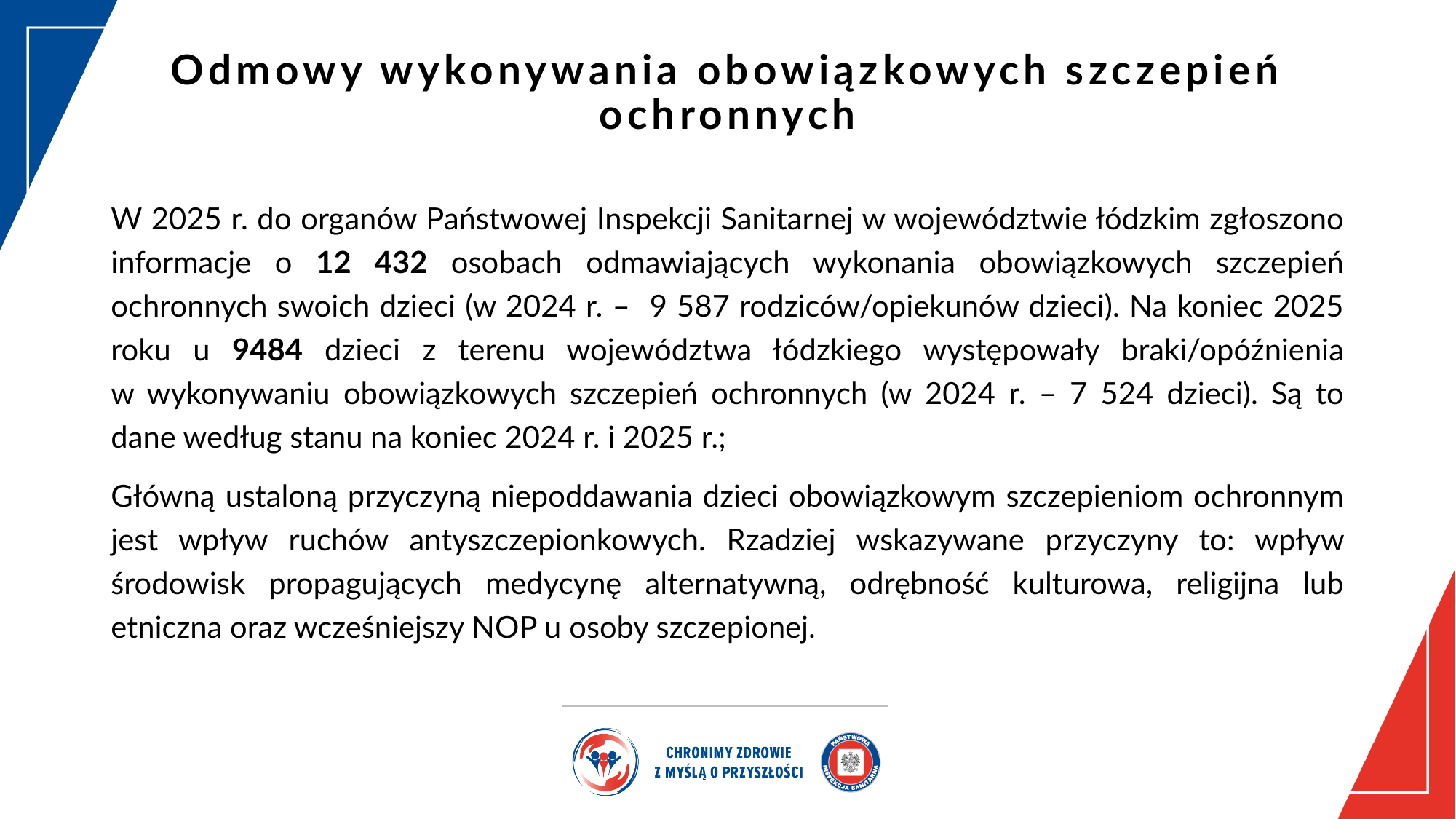

# Odmowy wykonywania obowiązkowych szczepień ochronnych
W 2025 r. do organów Państwowej Inspekcji Sanitarnej w województwie łódzkim zgłoszono informacje o 12 432 osobach odmawiających wykonania obowiązkowych szczepień ochronnych swoich dzieci (w 2024 r. –  9 587 rodziców/opiekunów dzieci). Na koniec 2025 roku u 9484 dzieci z terenu województwa łódzkiego występowały braki/opóźnienia
w wykonywaniu obowiązkowych szczepień ochronnych (w 2024 r. – 7 524 dzieci). Są to dane według stanu na koniec 2024 r. i 2025 r.;
Główną ustaloną przyczyną niepoddawania dzieci obowiązkowym szczepieniom ochronnym jest wpływ ruchów antyszczepionkowych. Rzadziej wskazywane przyczyny to: wpływ środowisk propagujących medycynę alternatywną, odrębność kulturowa, religijna lub etniczna oraz wcześniejszy NOP u osoby szczepionej.